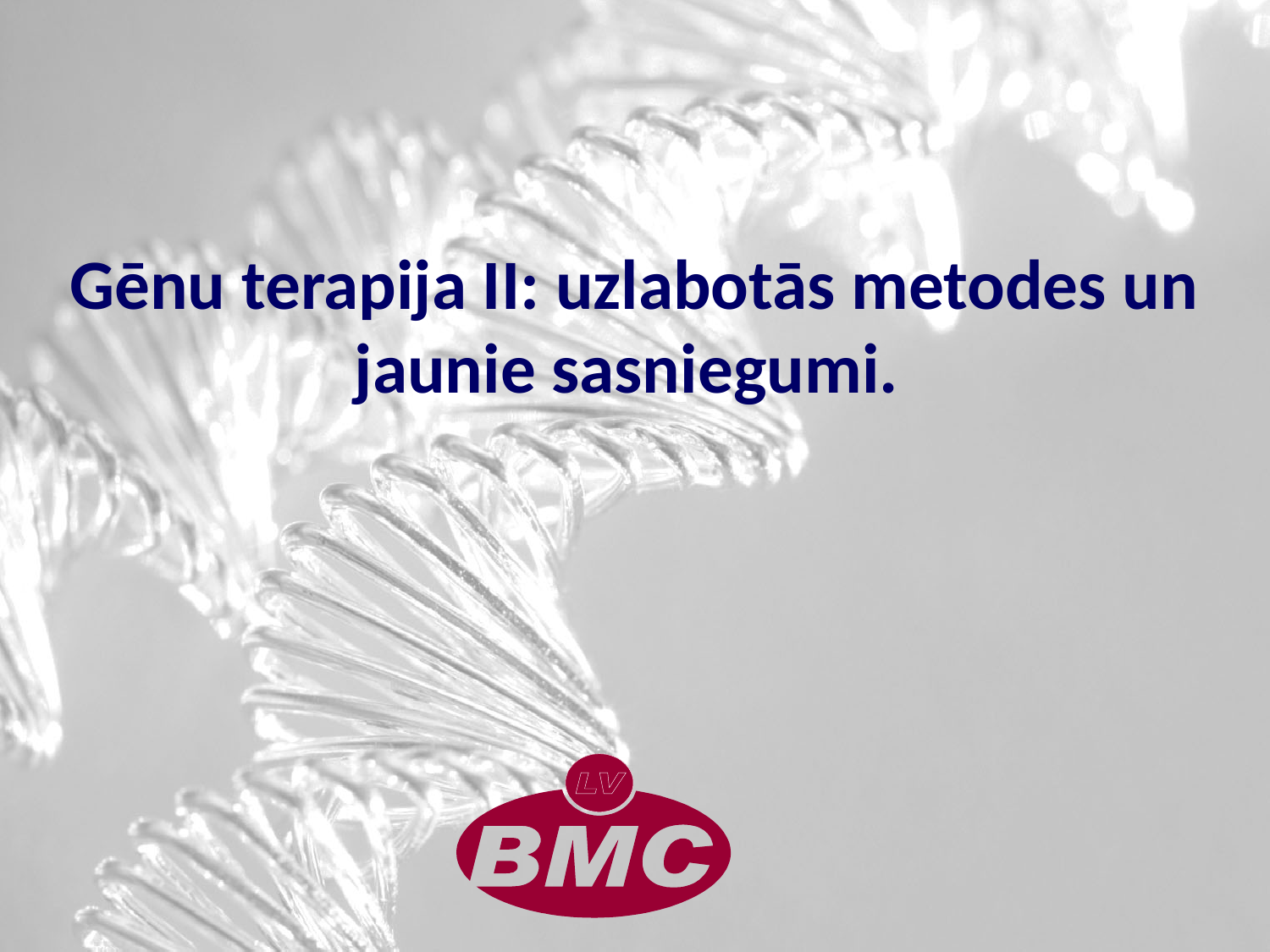

# Gēnu terapija II: uzlabotās metodes un jaunie sasniegumi.